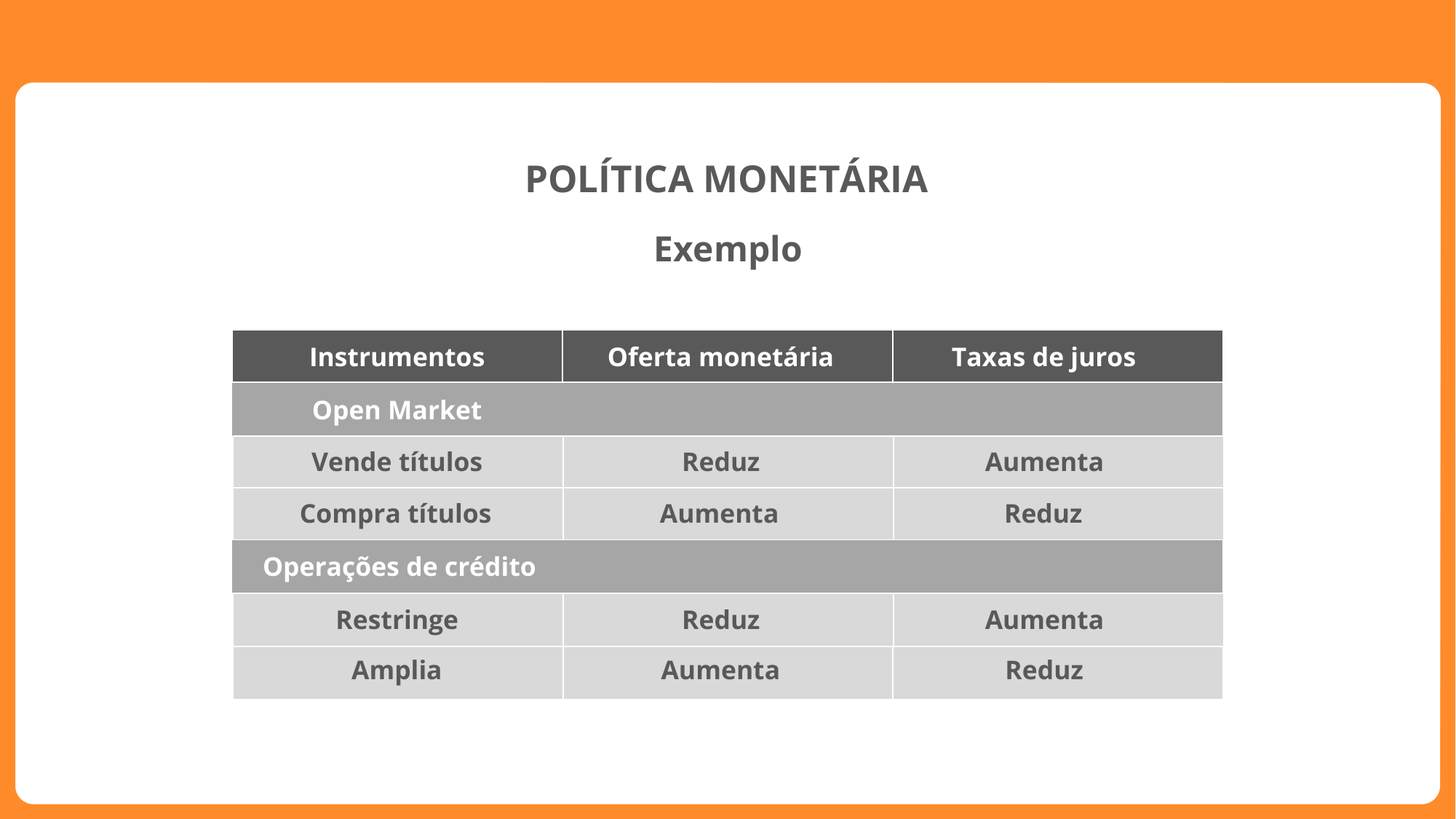

POLÍTICA MONETÁRIA
Exemplo
|  |  |  |
| --- | --- | --- |
Instrumentos
Oferta monetária
Taxas de juros
|  |  |  |
| --- | --- | --- |
Open Market
|  |  |  |
| --- | --- | --- |
Vende títulos
Reduz
Aumenta
|  |  |  |
| --- | --- | --- |
Compra títulos
Aumenta
Reduz
|  |  |  |
| --- | --- | --- |
Operações de crédito
|  |  |  |
| --- | --- | --- |
Restringe
Reduz
Aumenta
|  |  |  |
| --- | --- | --- |
Amplia
Aumenta
Reduz